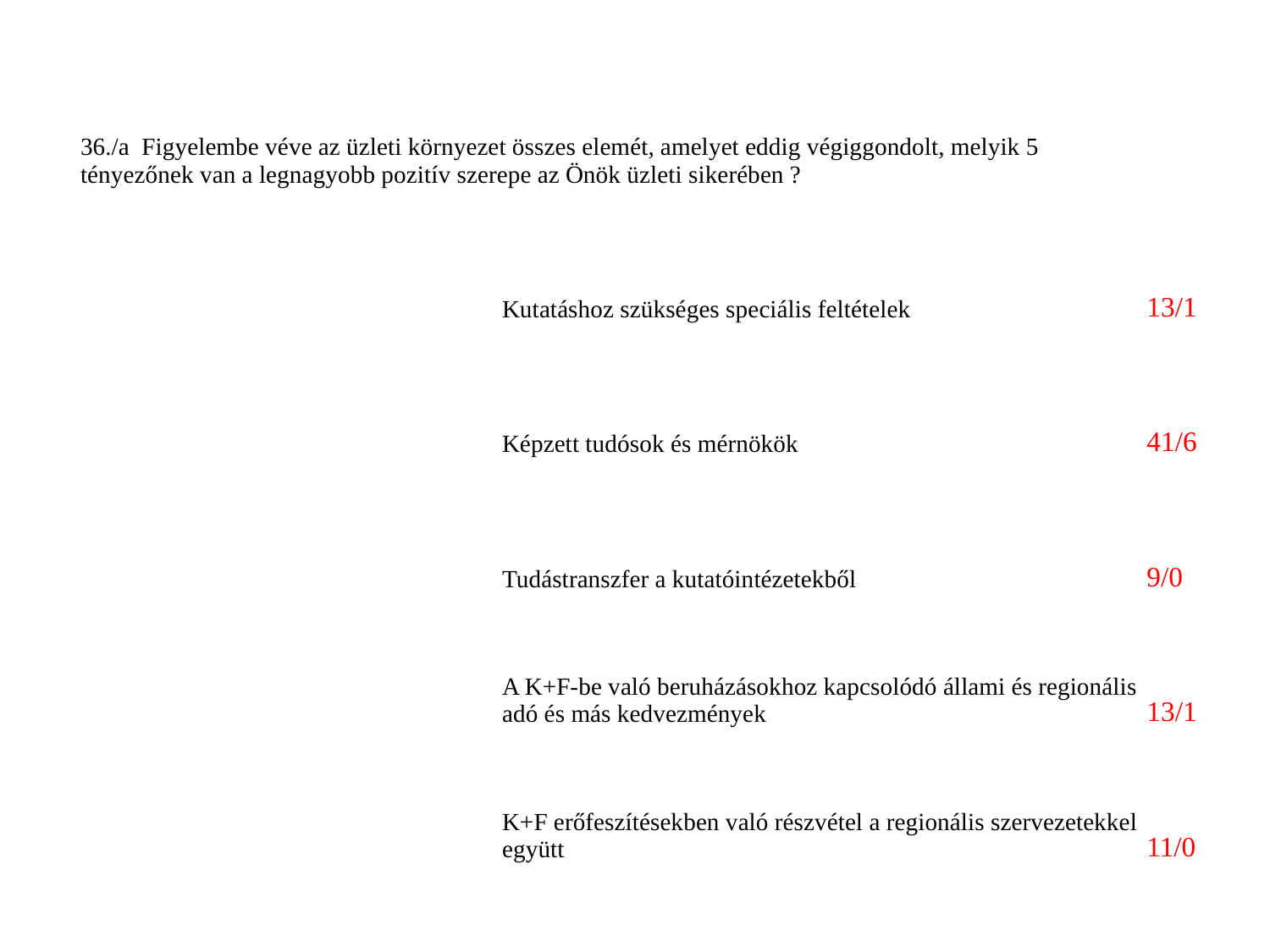

| 36./a  Figyelembe véve az üzleti környezet összes elemét, amelyet eddig végiggondolt, melyik 5 tényezőnek van a legnagyobb pozitív szerepe az Önök üzleti sikerében ? |  |  |
| --- | --- | --- |
|  | Kutatáshoz szükséges speciális feltételek | 13/1 |
|  | Képzett tudósok és mérnökök | 41/6 |
|  | Tudástranszfer a kutatóintézetekből | 9/0 |
|  | A K+F-be való beruházásokhoz kapcsolódó állami és regionális adó és más kedvezmények | 13/1 |
|  | K+F erőfeszítésekben való részvétel a regionális szervezetekkel együtt | 11/0 |